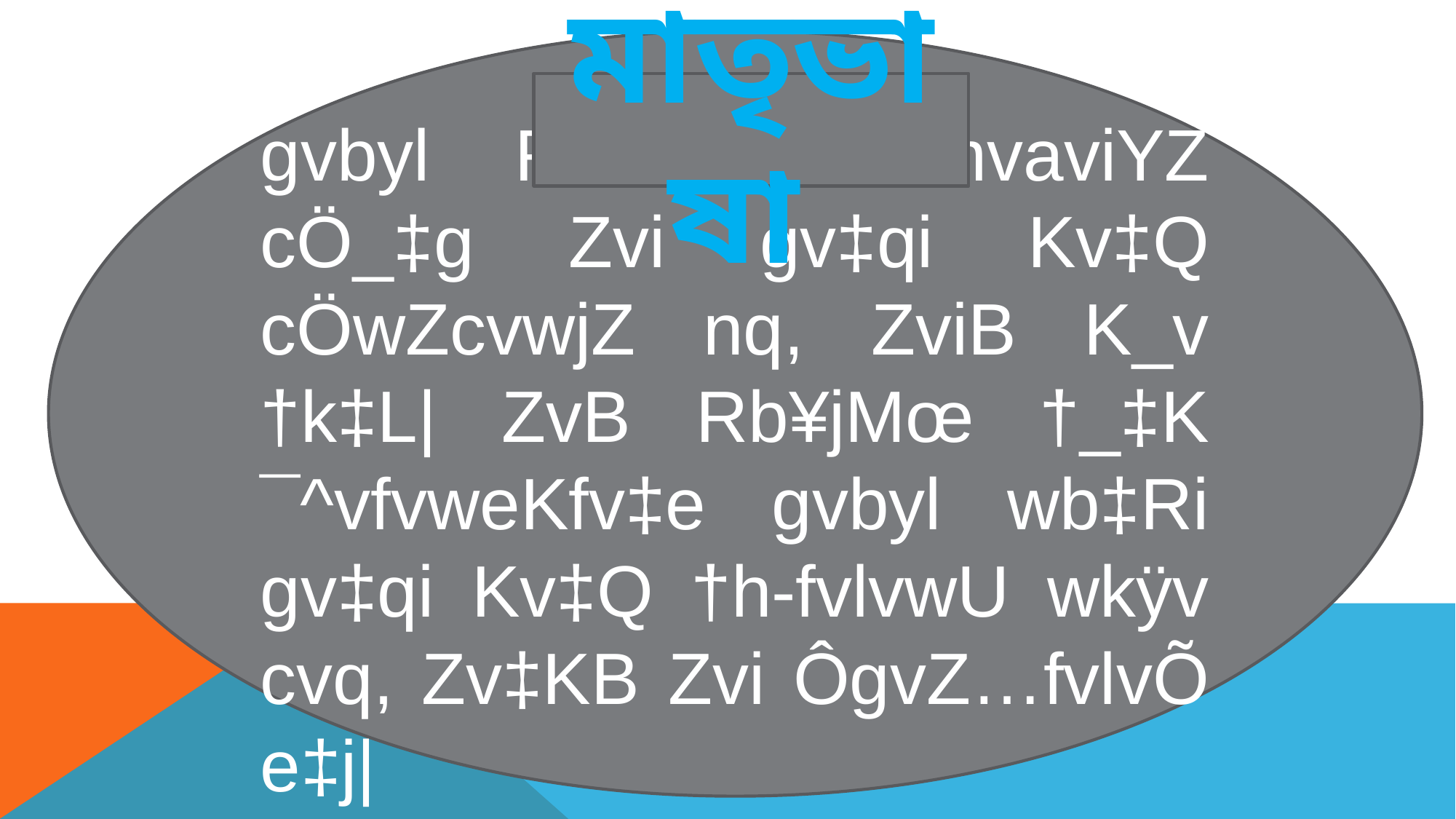

gvbyl R‡b¥i ci mvaviYZ cÖ_‡g Zvi gv‡qi Kv‡Q cÖwZcvwjZ nq, ZviB K_v †k‡L| ZvB Rb¥jMœ †_‡K ¯^vfvweKfv‡e gvbyl wb‡Ri gv‡qi Kv‡Q †h-fvlvwU wkÿv cvq, Zv‡KB Zvi ÔgvZ…fvlvÕ e‡j|
মাতৃভাষা